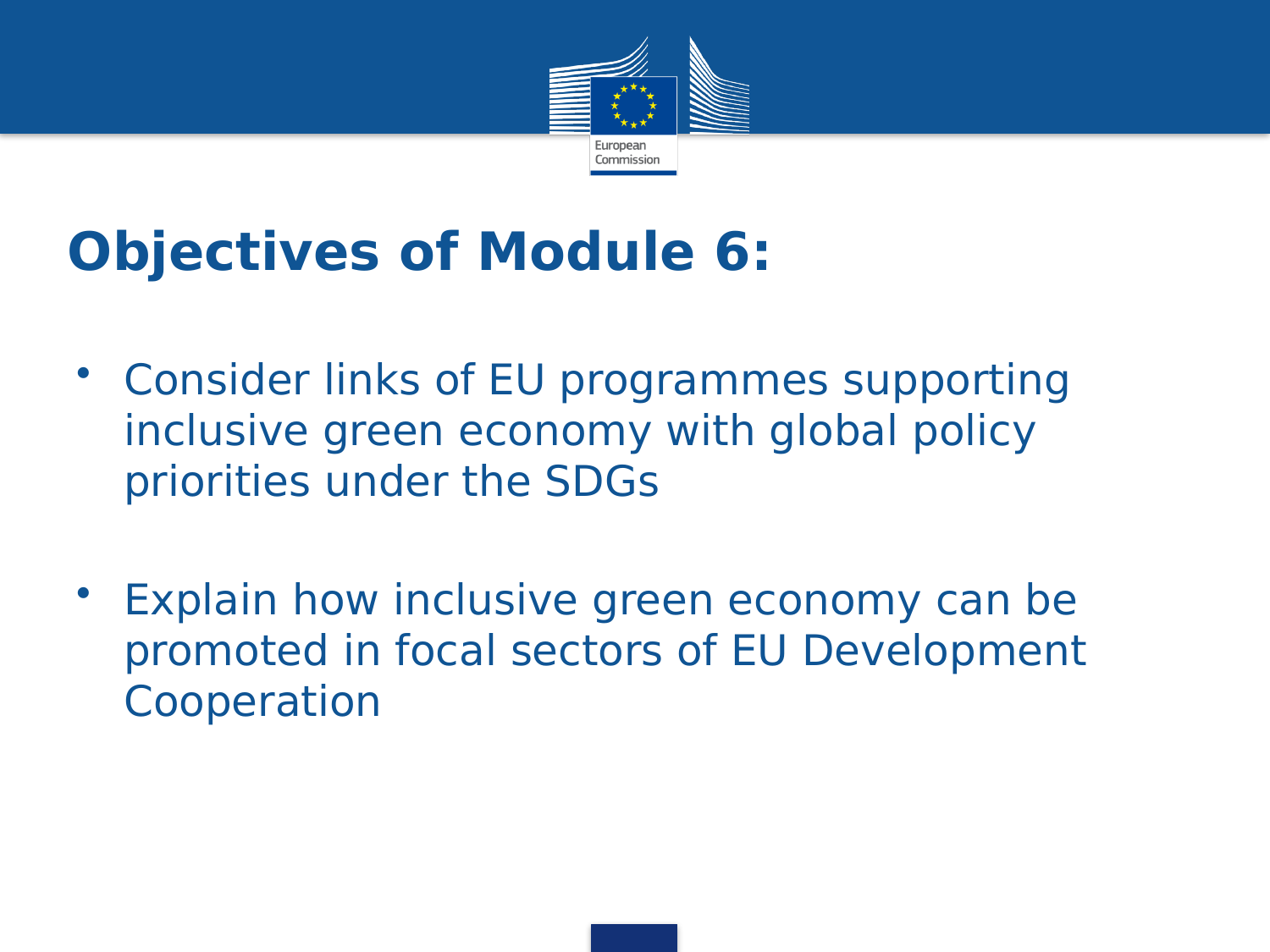

# Objectives of Module 6:
Consider links of EU programmes supporting inclusive green economy with global policy priorities under the SDGs

Explain how inclusive green economy can be promoted in focal sectors of EU Development Cooperation